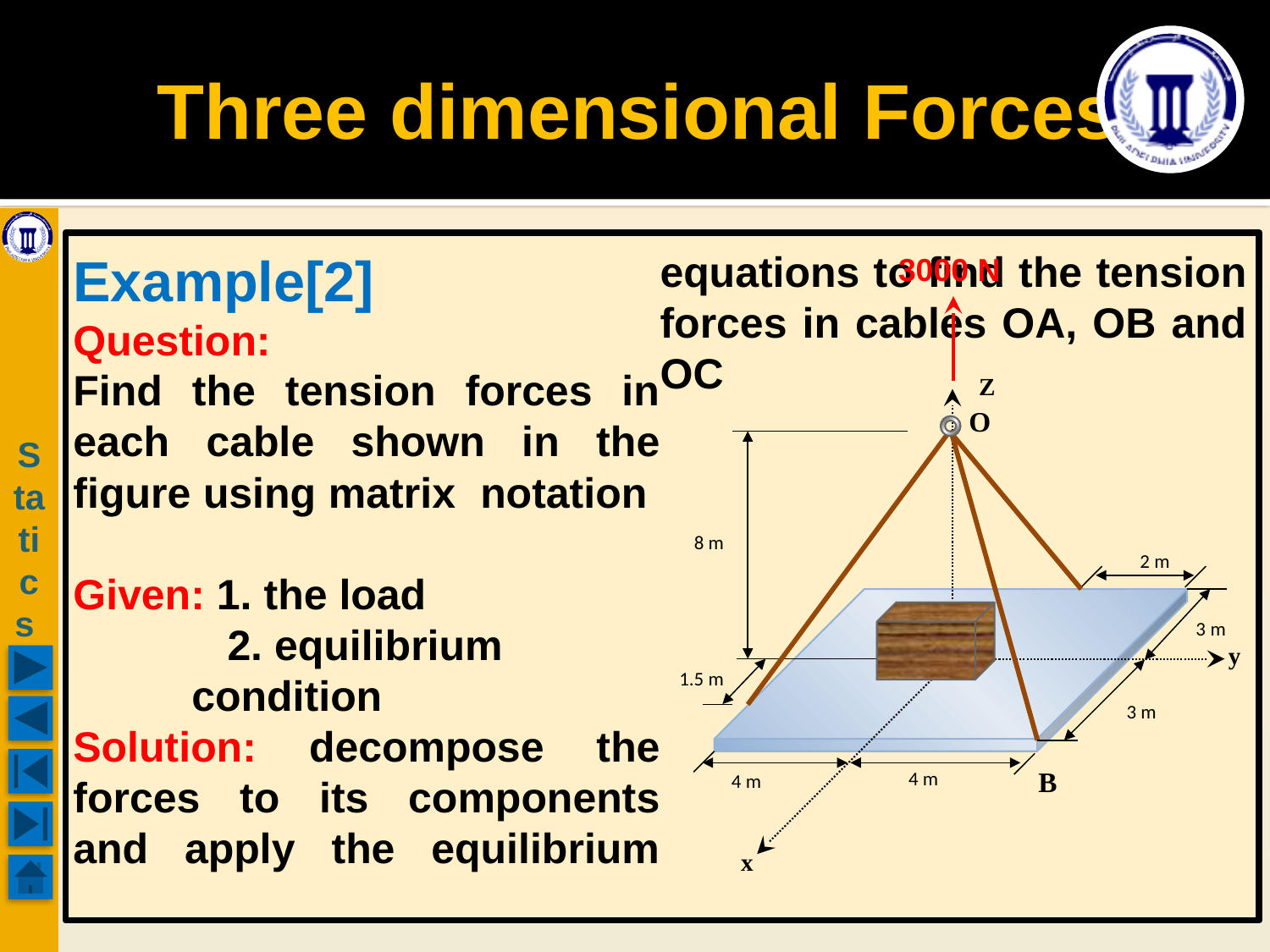

C
# Three dimensional Forces

Statics     .

Example[2]
Question:
Find the tension forces in each cable shown in the figure using matrix  notation
Given: 1. the load
             2. equilibrium condition
Solution: decompose the forces to its components and apply the equilibrium equations to find the tension forces in cables OA, OB and OC

3000 N
8 m

3 m
3 m
4 m
1.5 m
4 m
2 m
O
C

A
B

Z
y
x